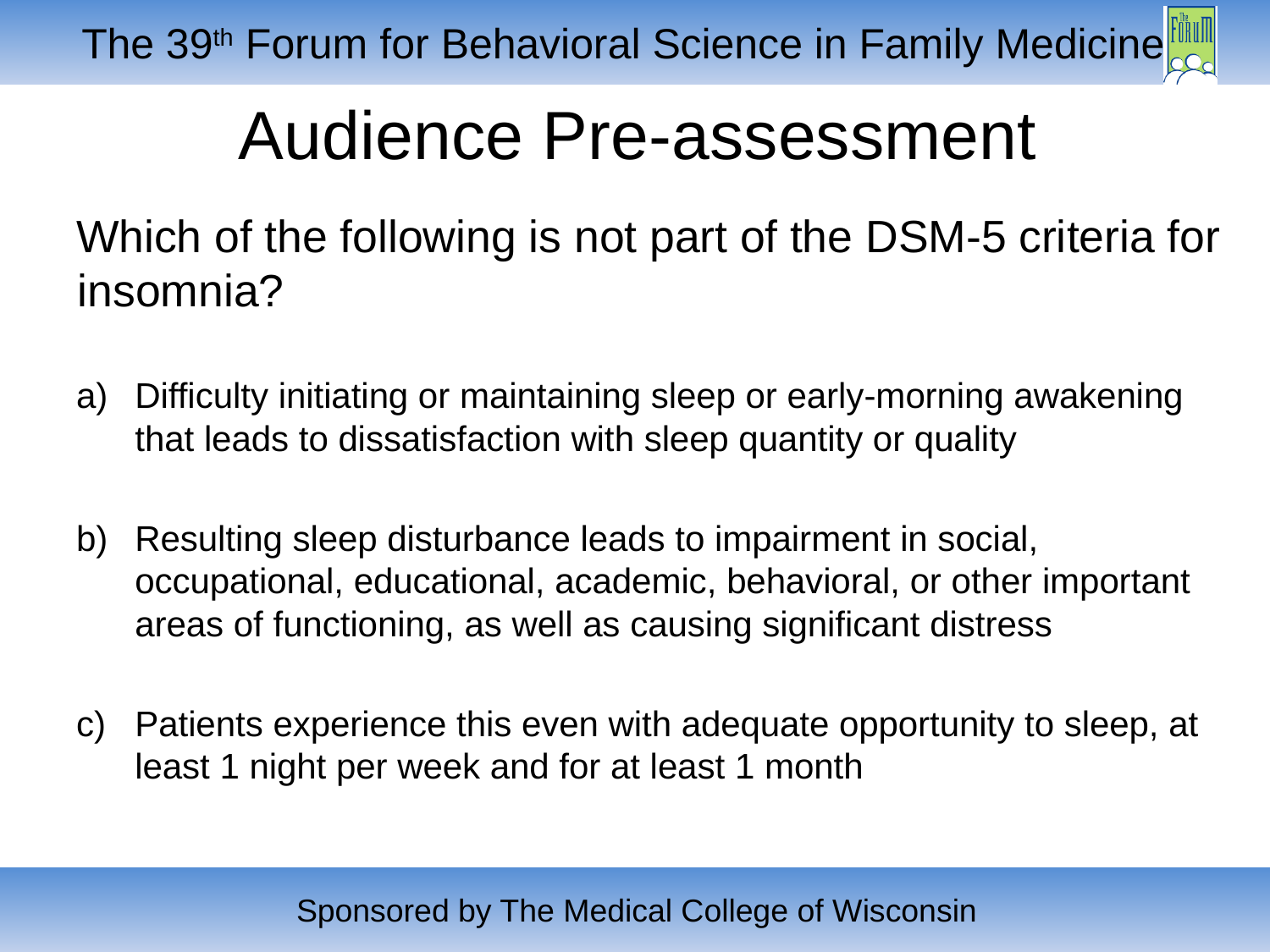

# Audience Pre-assessment
Which of the following is not part of the DSM-5 criteria for insomnia?

Difficulty initiating or maintaining sleep or early-morning awakening that leads to dissatisfaction with sleep quantity or quality

Resulting sleep disturbance leads to impairment in social, occupational, educational, academic, behavioral, or other important areas of functioning, as well as causing significant distress

Patients experience this even with adequate opportunity to sleep, at least 1 night per week and for at least 1 month